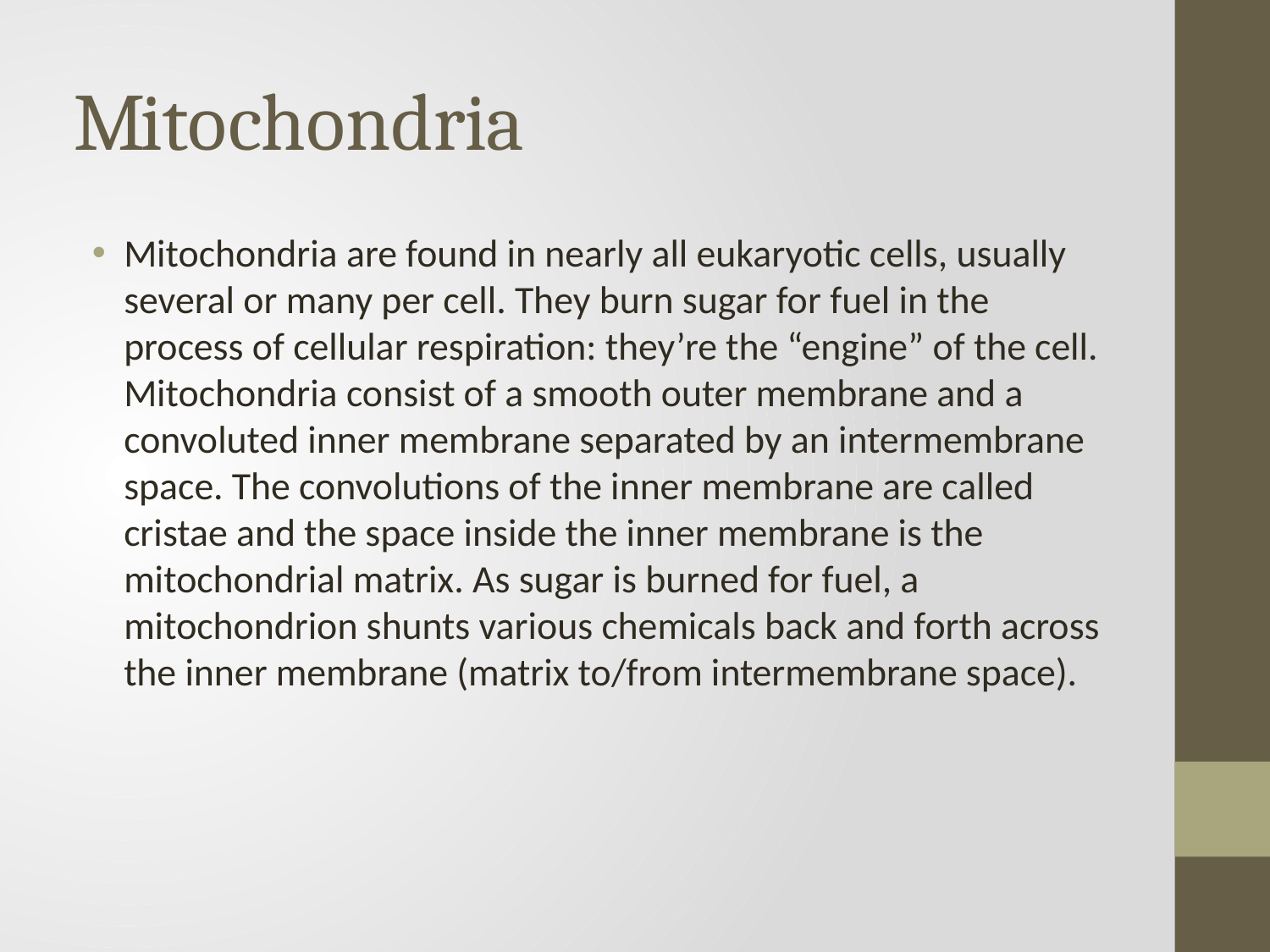

# Mitochondria
Mitochondria are found in nearly all eukaryotic cells, usually several or many per cell. They burn sugar for fuel in the process of cellular respiration: they’re the “engine” of the cell. Mitochondria consist of a smooth outer membrane and a convoluted inner membrane separated by an intermembrane space. The convolutions of the inner membrane are called cristae and the space inside the inner membrane is the mitochondrial matrix. As sugar is burned for fuel, a mitochondrion shunts various chemicals back and forth across the inner membrane (matrix to/from intermembrane space).